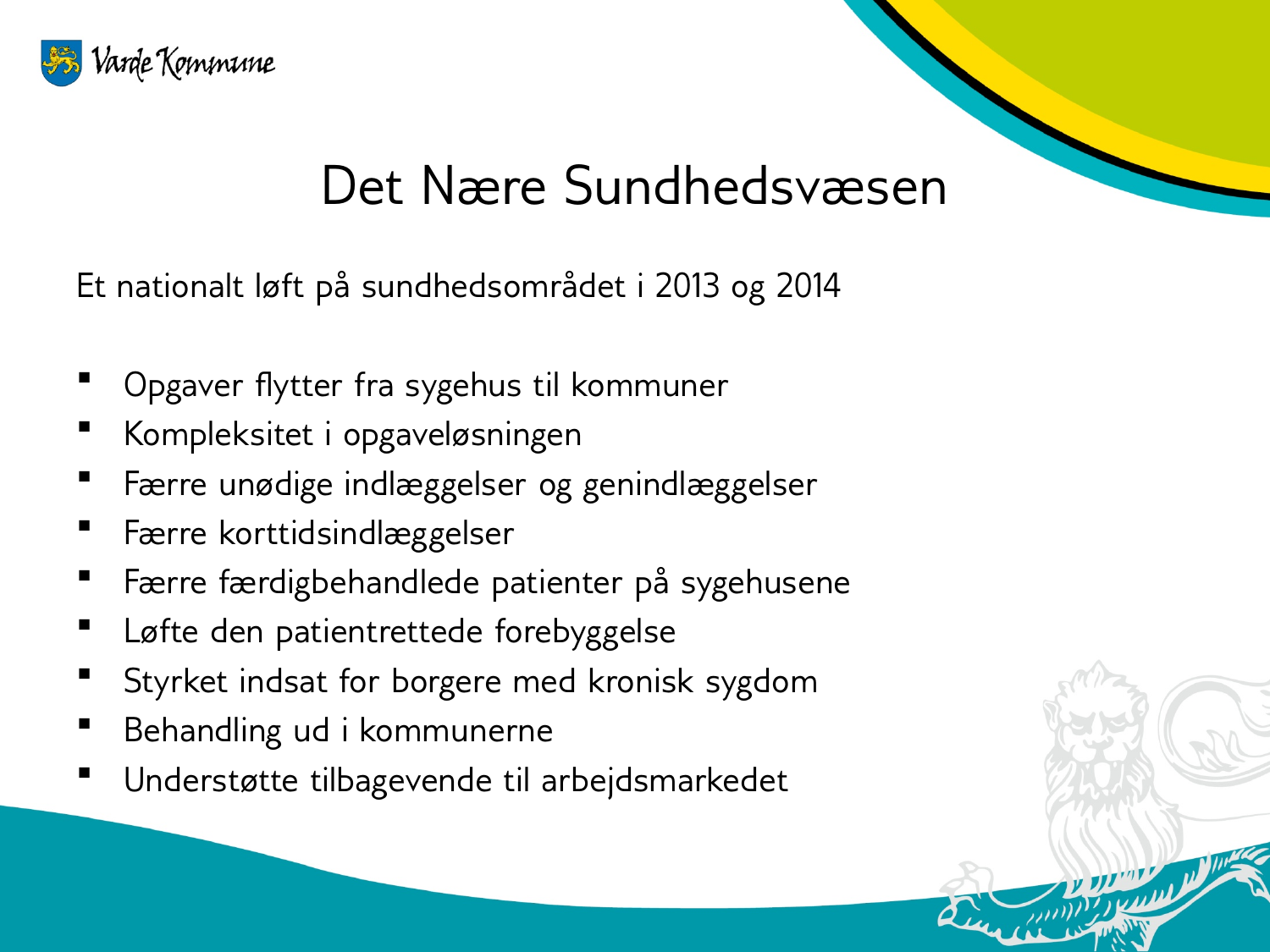

# Det Nære Sundhedsvæsen
Et nationalt løft på sundhedsområdet i 2013 og 2014

Opgaver flytter fra sygehus til kommuner
Kompleksitet i opgaveløsningen
Færre unødige indlæggelser og genindlæggelser
Færre korttidsindlæggelser
Færre færdigbehandlede patienter på sygehusene
Løfte den patientrettede forebyggelse
Styrket indsat for borgere med kronisk sygdom
Behandling ud i kommunerne
Understøtte tilbagevende til arbejdsmarkedet